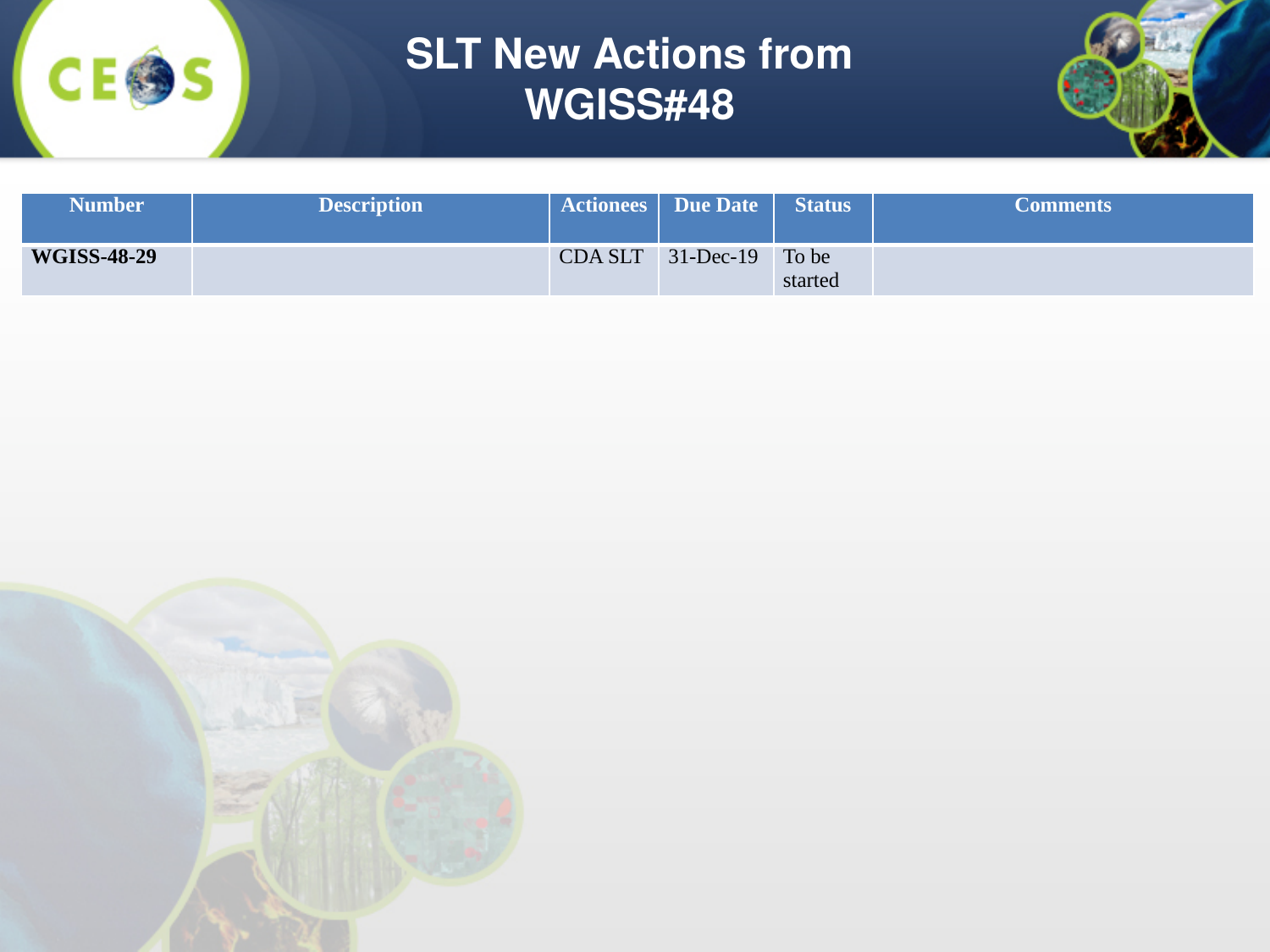

SLT New Actions from WGISS#48
| Number | Description | Actionees | Due Date | Status | Comments |
| --- | --- | --- | --- | --- | --- |
| WGISS-48-29 |  | CDA SLT | 31-Dec-19 | To be started |  |